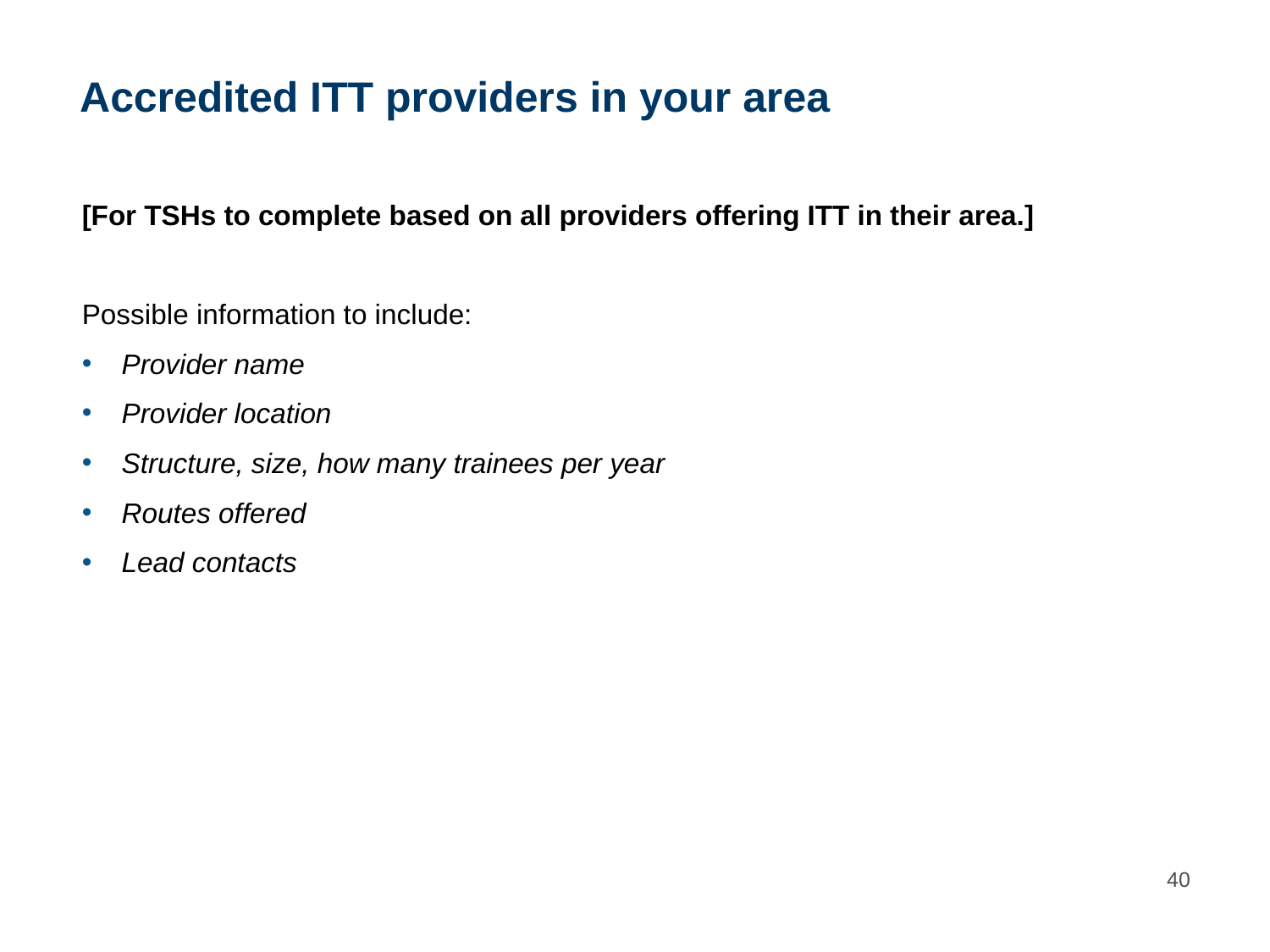

# Accredited ITT providers in your area
[For TSHs to complete based on all providers offering ITT in their area.]

Possible information to include:
Provider name
Provider location
Structure, size, how many trainees per year
Routes offered
Lead contacts
40